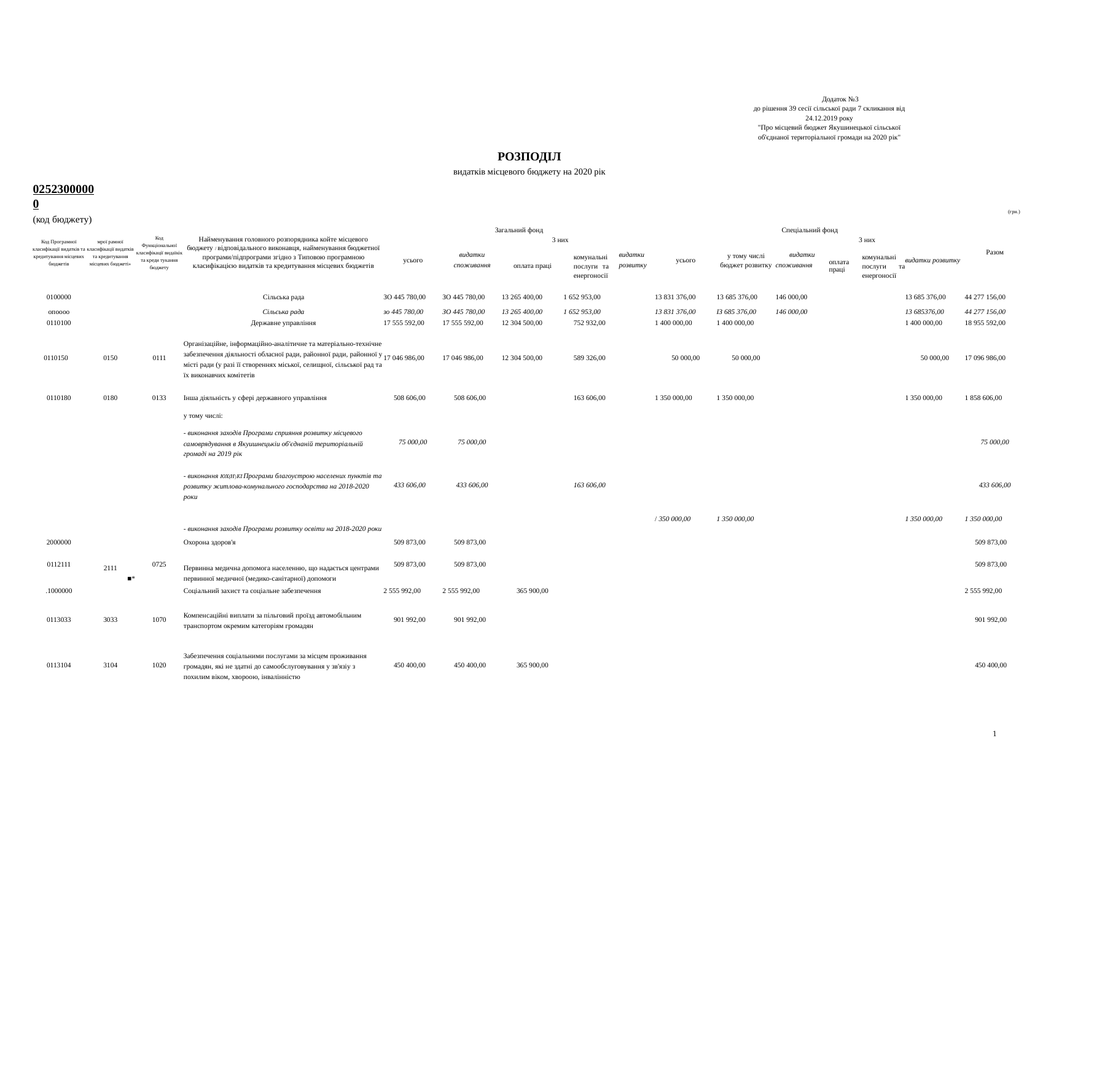

Додаток №3
до рішення 39 сесії сільської ради 7 скликання від 24.12.2019 року
"Про місцевий бюджет Якушинецької сільської об'єднаної територіальної громади на 2020 рік"
РОЗПОДІЛ
видатків місцевого бюджету на 2020 рік
02523000000
(код бюджету)
(грн.)
| Код Програмної класифікації видатків та кредитування місцевих бюджетів | мрої рамної класифікації видатків та кредитування місцевих бюджеті» | Код Функціональної класифікації видаїкік та креди тукання бюджету | Найменування головного розпорядника койте місцевого бюджету / відповідального виконавця, найменування бюджетної програми/підпрограми згідно з Типовою програмною класифікацією видатків та кредитування місцевих бюджетів | Загальний фонд |  |  |  |  | Спеціальний фонд |  |  |  |  |  | Разом |
| --- | --- | --- | --- | --- | --- | --- | --- | --- | --- | --- | --- | --- | --- | --- | --- |
|  |  |  |  | усього | видатки споживання | 3 них |  | видатки розвитку | усього | у тому числі бюджет розвитку | видатки споживання | 3 них |  | видатки розвитку |  |
|  |  |  |  |  |  | оплата праці | комунальні послуги та енергоносії |  |  |  |  | оплата праці | комунальні послуги та енергоносії |  |  |
| 0100000 |  |  | Сільська рада | ЗО 445 780,00 | ЗО 445 780,00 | 13 265 400,00 | 1 652 953,00 |  | 13 831 376,00 | 13 685 376,00 | 146 000,00 |  |  | 13 685 376,00 | 44 277 156,00 |
| опоооо |  |  | Сільська рада | зо 445 780,00 | ЗО 445 780,00 | 13 265 400,00 | 1 652 953,00 |  | 13 831 376,00 | ІЗ 685 376,00 | 146 000,00 |  |  | 13 685376,00 | 44 277 156,00 |
| 0110100 |  |  | Державне управління | 17 555 592,00 | 17 555 592,00 | 12 304 500,00 | 752 932,00 |  | 1 400 000,00 | 1 400 000,00 |  |  |  | 1 400 000,00 | 18 955 592,00 |
| 0110150 | 0150 | 0111 | Організаційне, інформаційно-аналітичне та матеріально-технічне забезпечення діяльності обласної ради, районної ради, районної у місті ради (у разі її створеннях міської, селищної, сільської рад та їх виконавчих комітетів | 17 046 986,00 | 17 046 986,00 | 12 304 500,00 | 589 326,00 |  | 50 000,00 | 50 000,00 |  |  |  | 50 000,00 | 17 096 986,00 |
| 0110180 | 0180 | 0133 | Інша діяльність у сфері державного управління | 508 606,00 | 508 606,00 |  | 163 606,00 |  | 1 350 000,00 | 1 350 000,00 |  |  |  | 1 350 000,00 | 1 858 606,00 |
|  |  |  | у тому числі: |  |  |  |  |  |  |  |  |  |  |  |  |
|  |  |  | - виконання заходів Програми сприяння розвитку місцевого самоврядування в Якуишнецькіи об'єднаній територіальній громаді на 2019 рік | 75 000,00 | 75 000,00 |  |  |  |  |  |  |  |  |  | 75 000,00 |
|  |  |  | - виконання юх(н)кі Програми благоустрою населених пунктів та розвитку житлова-комунального господарства на 2018-2020 роки | 433 606,00 | 433 606,00 |  | 163 606,00 |  |  |  |  |  |  |  | 433 606,00 |
|  |  |  | - виконання заходів Програми розвитку освіти на 2018-2020 роки |  |  |  |  |  | / 350 000,00 | 1 350 000,00 |  |  |  | 1 350 000,00 | 1 350 000,00 |
| 2000000 |  |  | Охорона здоров'я | 509 873,00 | 509 873,00 |  |  |  |  |  |  |  |  |  | 509 873,00 |
| 0112111 | 2111 ■\* | 0725 | Первинна медична допомога населенню, що надається центрами первинної медичної (медико-санітарної) допомоги | 509 873,00 | 509 873,00 |  |  |  |  |  |  |  |  |  | 509 873,00 |
| .1000000 |  |  | Соціальний захист та соціальне забезпечення | 2 555 992,00 | 2 555 992,00 | 365 900,00 |  |  |  |  |  |  |  |  | 2 555 992,00 |
| 0113033 | 3033 | 1070 | Компенсаційні виплати за пільговий проїзд автомобільним транспортом окремим категоріям громадян | 901 992,00 | 901 992,00 |  |  |  |  |  |  |  |  |  | 901 992,00 |
| 0113104 | 3104 | 1020 | Забезпечення соціальними послугами за місцем проживання громадян, які не здатні до самообслуговування у зв'язіу з похилим віком, хвороою, інвалінністю | 450 400,00 | 450 400,00 | 365 900,00 |  |  |  |  |  |  |  |  | 450 400,00 |
1